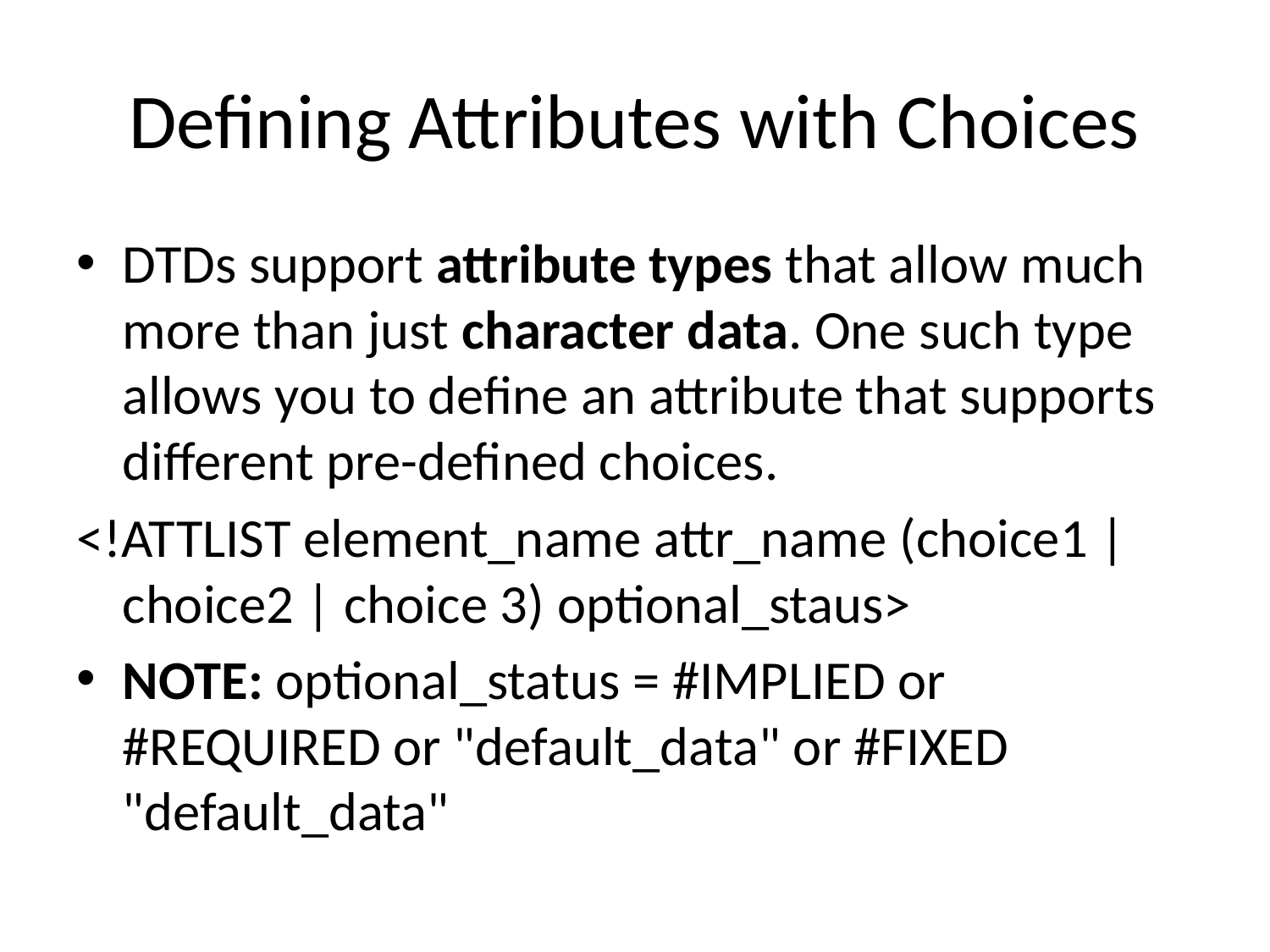

# Defining Attributes with Choices
DTDs support attribute types that allow much more than just character data. One such type allows you to define an attribute that supports different pre-defined choices.
<!ATTLIST element_name attr_name (choice1 | choice2 | choice 3) optional_staus>
NOTE: optional_status = #IMPLIED or #REQUIRED or "default_data" or #FIXED "default_data"